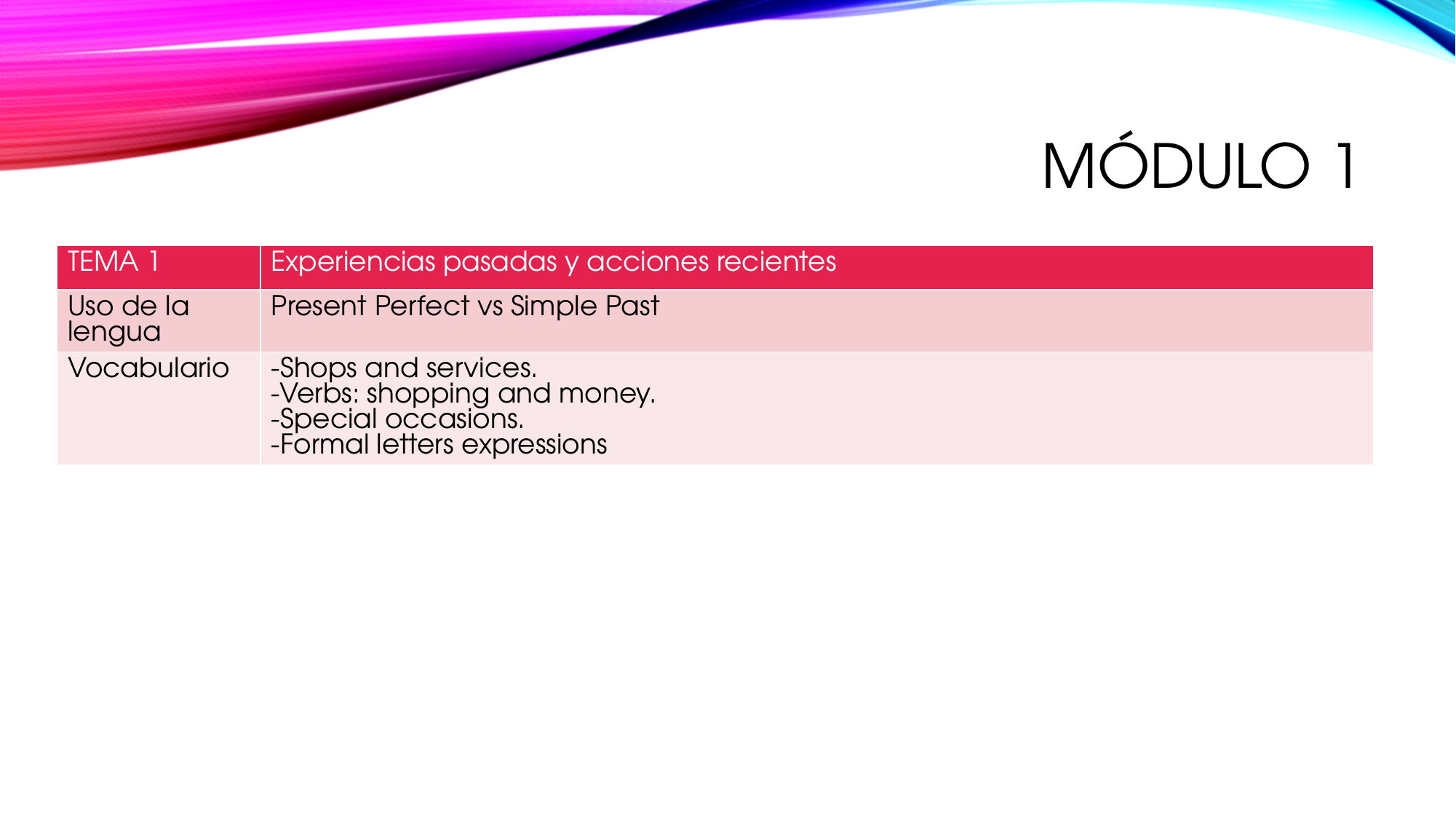

# Módulo 1
| TEMA 1 | Experiencias pasadas y acciones recientes |
| --- | --- |
| Uso de la lengua | Present Perfect vs Simple Past |
| Vocabulario | -Shops and services. -Verbs: shopping and money. -Special occasions. -Formal letters expressions |